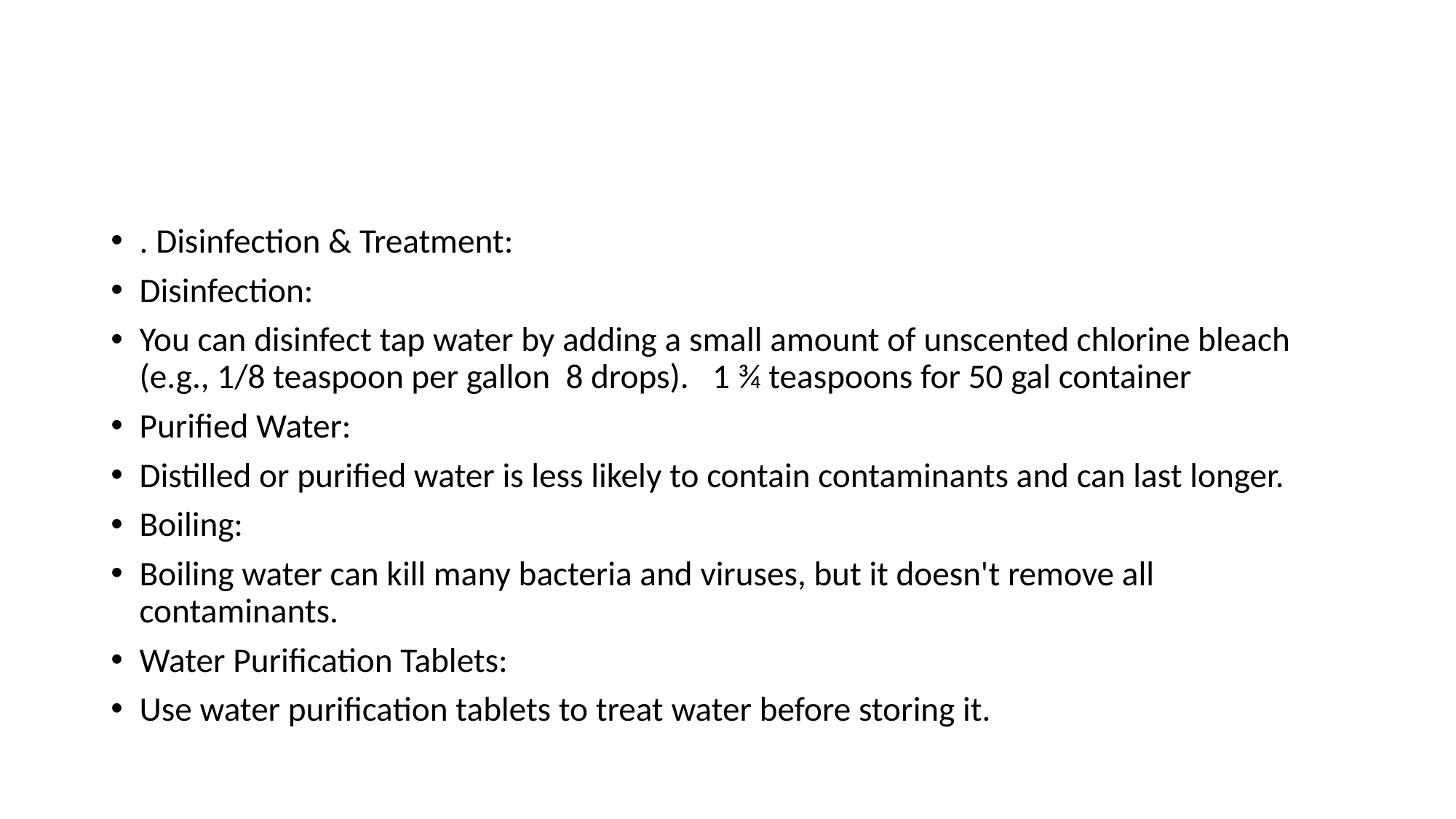

#
. Disinfection & Treatment:
Disinfection:
You can disinfect tap water by adding a small amount of unscented chlorine bleach (e.g., 1/8 teaspoon per gallon  8 drops).   1 ¾ teaspoons for 50 gal container
Purified Water:
Distilled or purified water is less likely to contain contaminants and can last longer.
Boiling:
Boiling water can kill many bacteria and viruses, but it doesn't remove all contaminants.
Water Purification Tablets:
Use water purification tablets to treat water before storing it.